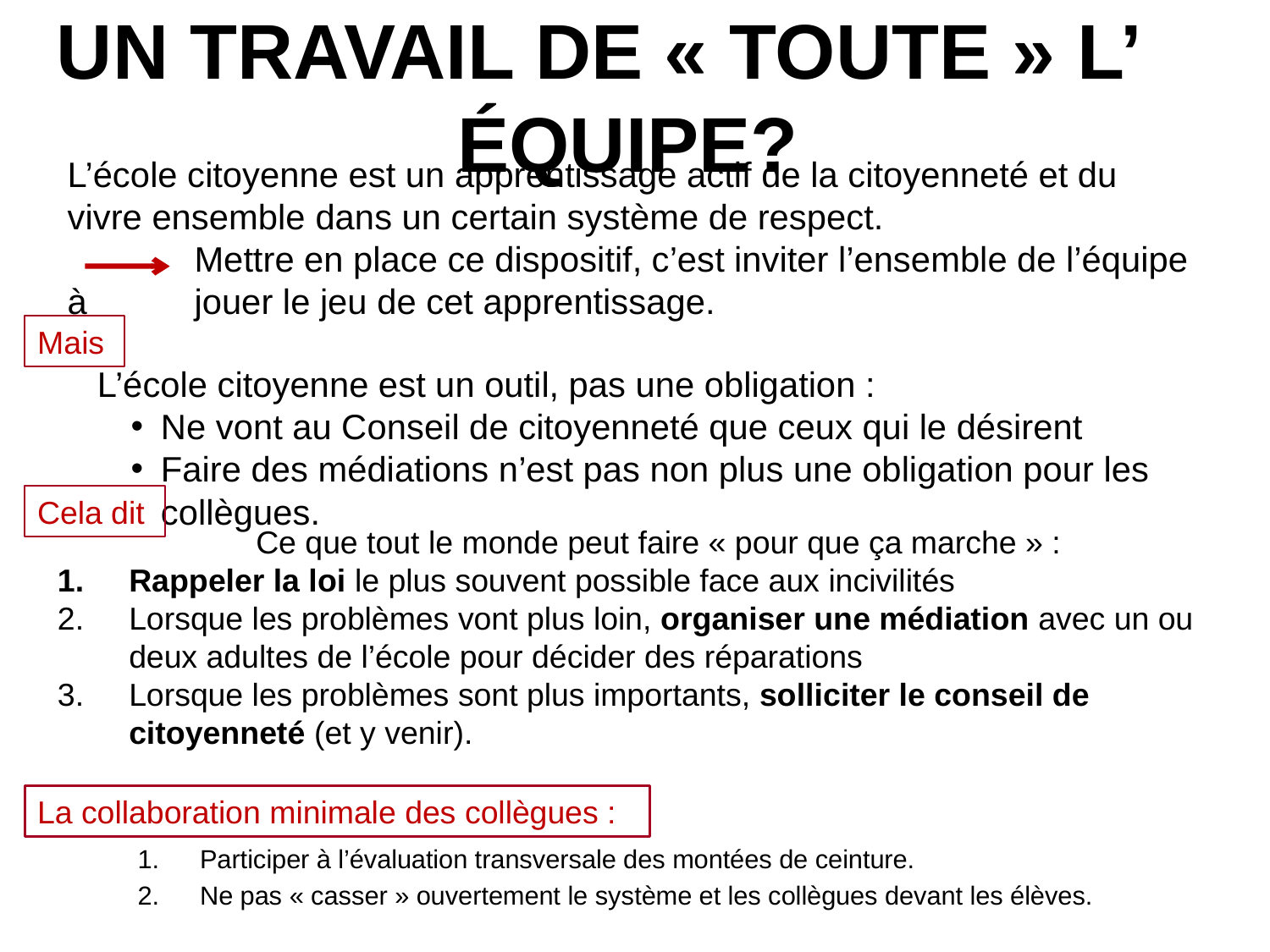

# Un travail de « toute » l’	équipe?
L’école citoyenne est un apprentissage actif de la citoyenneté et du vivre ensemble dans un certain système de respect.
	Mettre en place ce dispositif, c’est inviter l’ensemble de l’équipe à 	jouer le jeu de cet apprentissage.
Mais
L’école citoyenne est un outil, pas une obligation :
Ne vont au Conseil de citoyenneté que ceux qui le désirent
Faire des médiations n’est pas non plus une obligation pour les collègues.

Cela dit
		Ce que tout le monde peut faire « pour que ça marche » :
Rappeler la loi le plus souvent possible face aux incivilités
Lorsque les problèmes vont plus loin, organiser une médiation avec un ou deux adultes de l’école pour décider des réparations
Lorsque les problèmes sont plus importants, solliciter le conseil de citoyenneté (et y venir).
La collaboration minimale des collègues :
Participer à l’évaluation transversale des montées de ceinture.
Ne pas « casser » ouvertement le système et les collègues devant les élèves.